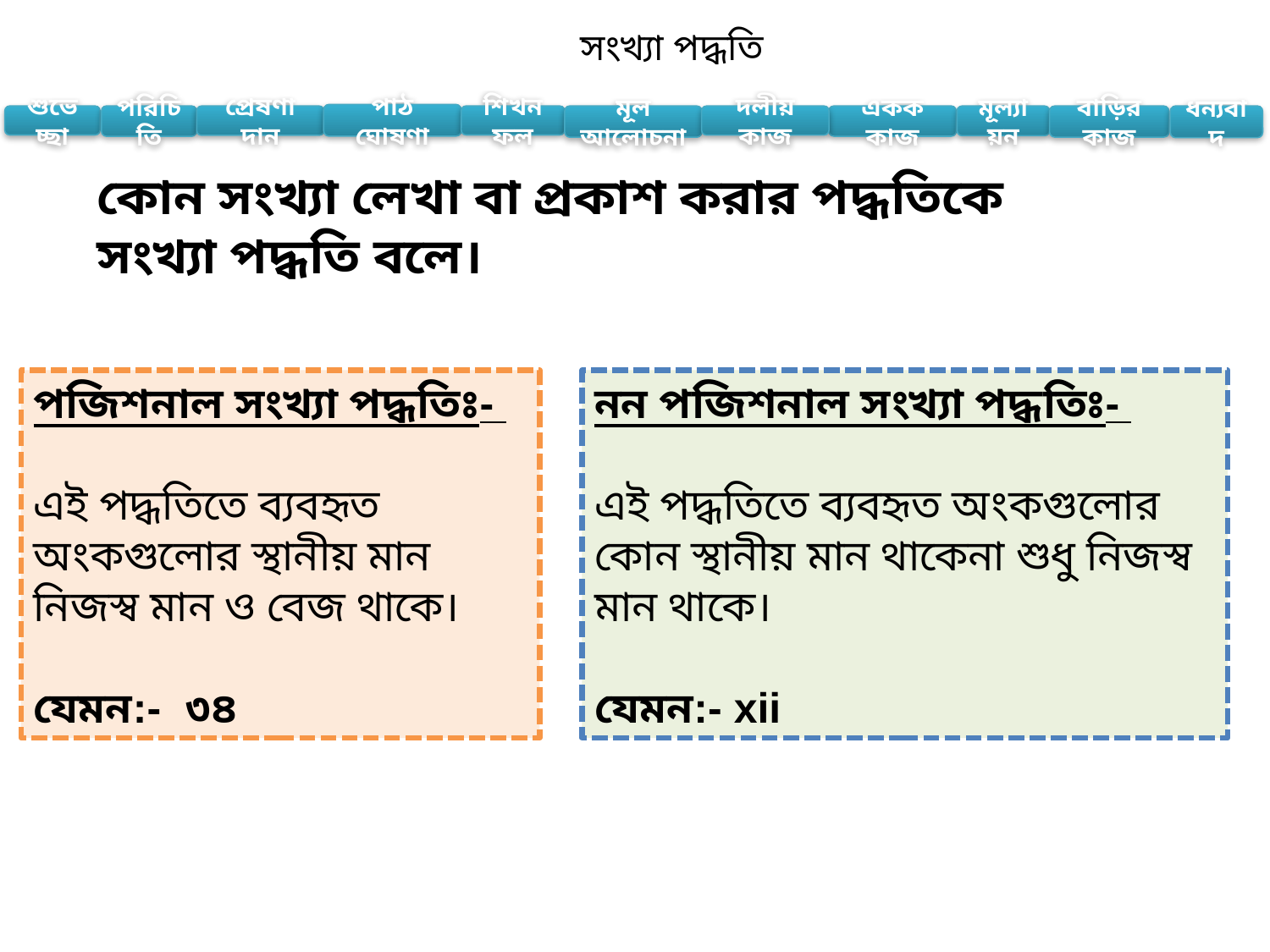

সংখ্যা পদ্ধতি
কোন সংখ্যা লেখা বা প্রকাশ করার পদ্ধতিকে সংখ্যা পদ্ধতি বলে।
পজিশনাল সংখ্যা পদ্ধতিঃ-

এই পদ্ধতিতে ব্যবহৃত অংকগুলোর স্থানীয় মান নিজস্ব মান ও বেজ থাকে।

যেমন:-  ৩৪
নন পজিশনাল সংখ্যা পদ্ধতিঃ-

এই পদ্ধতিতে ব্যবহৃত অংকগুলোর কোন স্থানীয় মান থাকেনা শুধু নিজস্ব মান থাকে।

যেমন:- xii